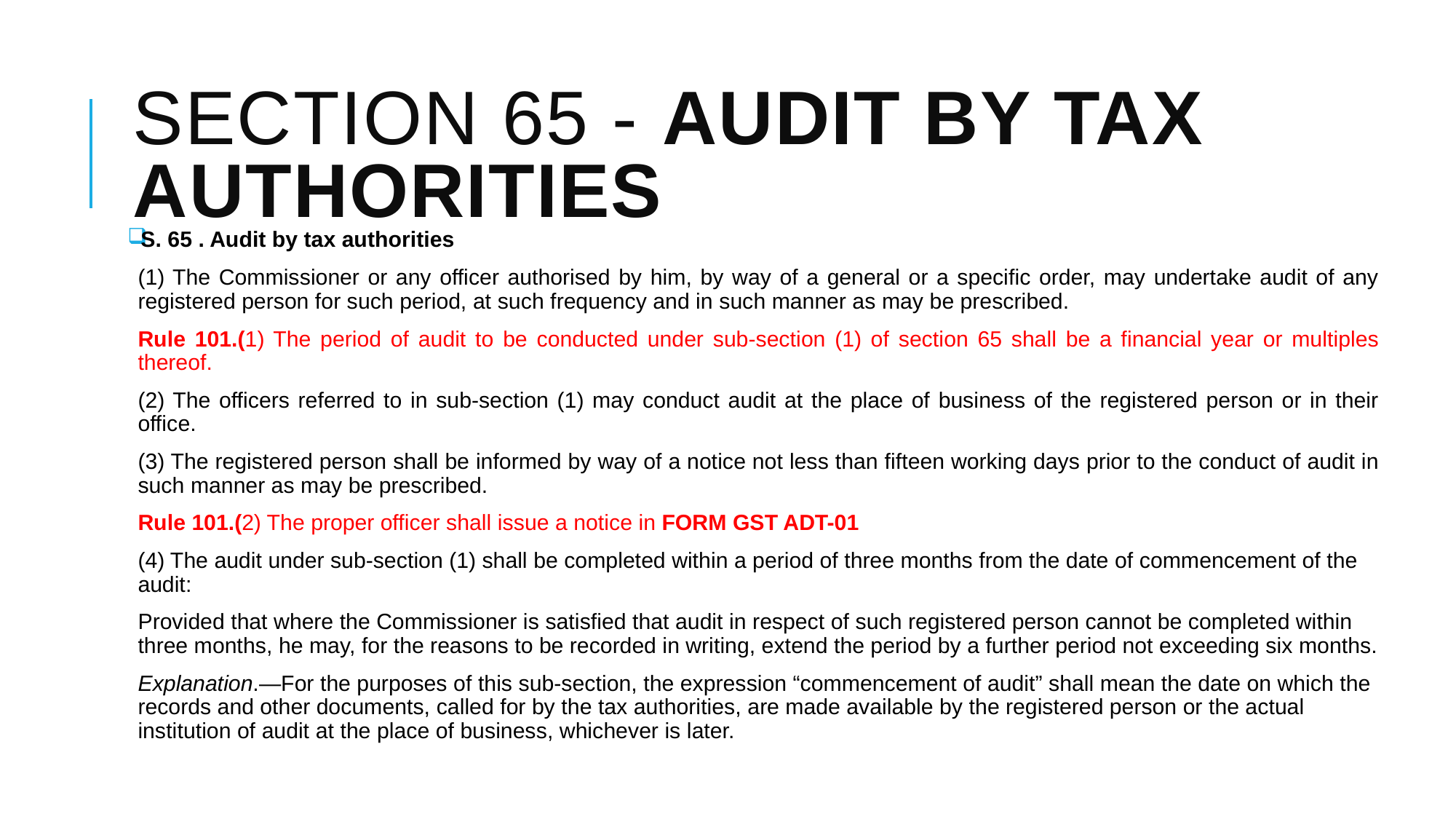

# SECTION 65 - Audit by tax authorities
S. 65 . Audit by tax authorities
(1) The Commissioner or any officer authorised by him, by way of a general or a specific order, may undertake audit of any registered person for such period, at such frequency and in such manner as may be prescribed.
Rule 101.(1) The period of audit to be conducted under sub-section (1) of section 65 shall be a financial year or multiples thereof.
(2) The officers referred to in sub-section (1) may conduct audit at the place of business of the registered person or in their office.
(3) The registered person shall be informed by way of a notice not less than fifteen working days prior to the conduct of audit in such manner as may be prescribed.
Rule 101.(2) The proper officer shall issue a notice in FORM GST ADT-01
(4) The audit under sub-section (1) shall be completed within a period of three months from the date of commencement of the audit:
Provided that where the Commissioner is satisfied that audit in respect of such registered person cannot be completed within three months, he may, for the reasons to be recorded in writing, extend the period by a further period not exceeding six months.
Explanation.—For the purposes of this sub-section, the expression “commencement of audit” shall mean the date on which the records and other documents, called for by the tax authorities, are made available by the registered person or the actual institution of audit at the place of business, whichever is later.